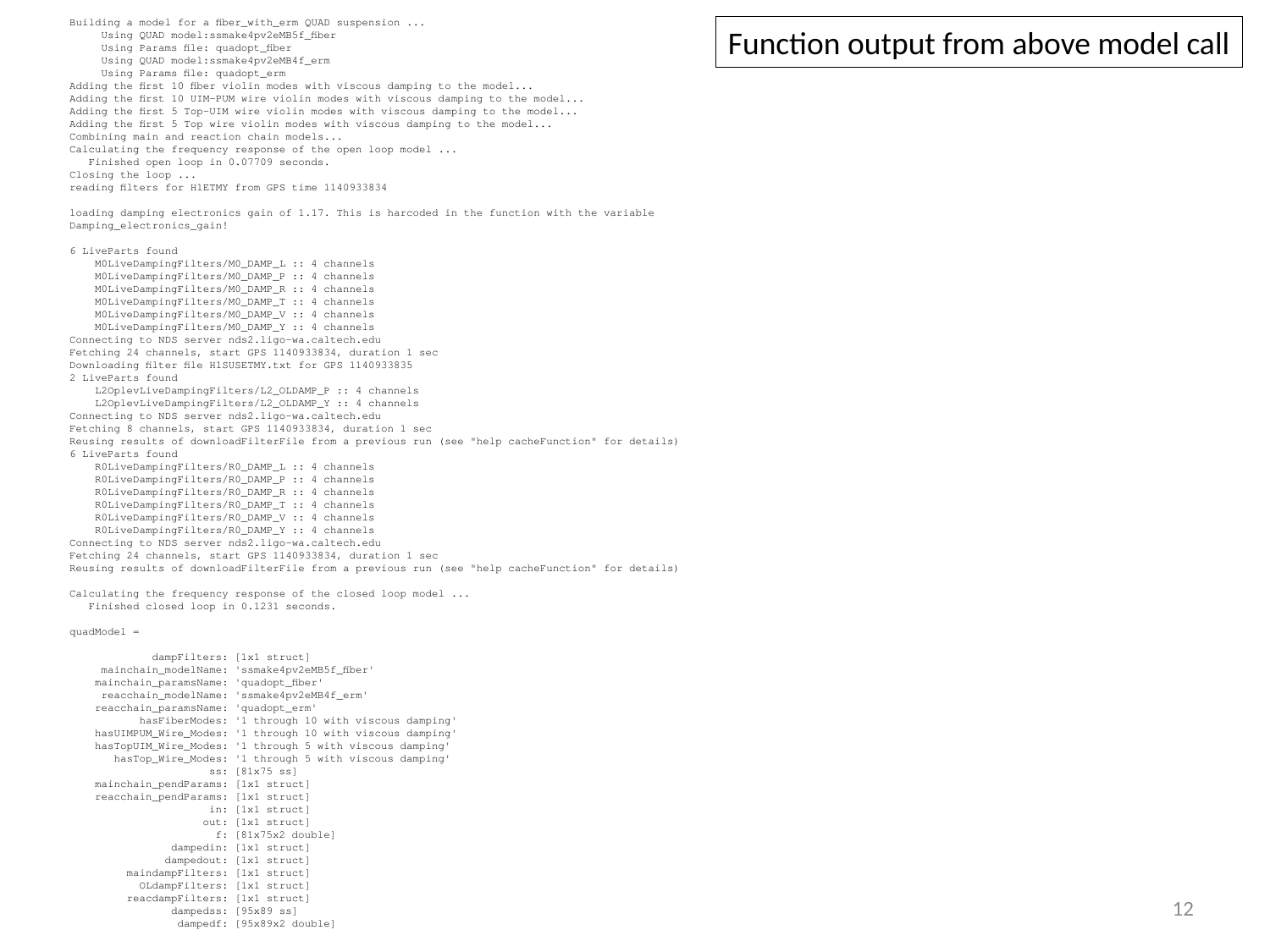

Building a model for a fiber_with_erm QUAD suspension ...
     Using QUAD model:ssmake4pv2eMB5f_fiber
     Using Params file: quadopt_fiber
     Using QUAD model:ssmake4pv2eMB4f_erm
     Using Params file: quadopt_erm
Adding the first 10 fiber violin modes with viscous damping to the model...
Adding the first 10 UIM-PUM wire violin modes with viscous damping to the model...
Adding the first 5 Top-UIM wire violin modes with viscous damping to the model...
Adding the first 5 Top wire violin modes with viscous damping to the model...
Combining main and reaction chain models...
Calculating the frequency response of the open loop model ...
   Finished open loop in 0.07709 seconds.
Closing the loop ...
reading filters for H1ETMY from GPS time 1140933834

loading damping electronics gain of 1.17. This is harcoded in the function with the variable Damping_electronics_gain!

6 LiveParts found
    M0LiveDampingFilters/M0_DAMP_L :: 4 channels
    M0LiveDampingFilters/M0_DAMP_P :: 4 channels
    M0LiveDampingFilters/M0_DAMP_R :: 4 channels
    M0LiveDampingFilters/M0_DAMP_T :: 4 channels
    M0LiveDampingFilters/M0_DAMP_V :: 4 channels
    M0LiveDampingFilters/M0_DAMP_Y :: 4 channels
Connecting to NDS server nds2.ligo-wa.caltech.edu
Fetching 24 channels, start GPS 1140933834, duration 1 sec
Downloading filter file H1SUSETMY.txt for GPS 1140933835
2 LiveParts found
    L2OplevLiveDampingFilters/L2_OLDAMP_P :: 4 channels
    L2OplevLiveDampingFilters/L2_OLDAMP_Y :: 4 channels
Connecting to NDS server nds2.ligo-wa.caltech.edu
Fetching 8 channels, start GPS 1140933834, duration 1 sec
Reusing results of downloadFilterFile from a previous run (see "help cacheFunction" for details)
6 LiveParts found
    R0LiveDampingFilters/R0_DAMP_L :: 4 channels
    R0LiveDampingFilters/R0_DAMP_P :: 4 channels
    R0LiveDampingFilters/R0_DAMP_R :: 4 channels
    R0LiveDampingFilters/R0_DAMP_T :: 4 channels
    R0LiveDampingFilters/R0_DAMP_V :: 4 channels
    R0LiveDampingFilters/R0_DAMP_Y :: 4 channels
Connecting to NDS server nds2.ligo-wa.caltech.edu
Fetching 24 channels, start GPS 1140933834, duration 1 sec
Reusing results of downloadFilterFile from a previous run (see "help cacheFunction" for details)

Calculating the frequency response of the closed loop model ...
   Finished closed loop in 0.1231 seconds.

quadModel =

             dampFilters: [1x1 struct]
     mainchain_modelName: 'ssmake4pv2eMB5f_fiber'
    mainchain_paramsName: 'quadopt_fiber'
     reacchain_modelName: 'ssmake4pv2eMB4f_erm'
    reacchain_paramsName: 'quadopt_erm'
           hasFiberModes: '1 through 10 with viscous damping'
    hasUIMPUM_Wire_Modes: '1 through 10 with viscous damping'
    hasTopUIM_Wire_Modes: '1 through 5 with viscous damping'
       hasTop_Wire_Modes: '1 through 5 with viscous damping'
                      ss: [81x75 ss]
    mainchain_pendParams: [1x1 struct]
    reacchain_pendParams: [1x1 struct]
                      in: [1x1 struct]
                     out: [1x1 struct]
                       f: [81x75x2 double]
                dampedin: [1x1 struct]
               dampedout: [1x1 struct]
         maindampFilters: [1x1 struct]
           OLdampFilters: [1x1 struct]
         reacdampFilters: [1x1 struct]
                dampedss: [95x89 ss]
                 dampedf: [95x89x2 double]
Function output from above model call
12